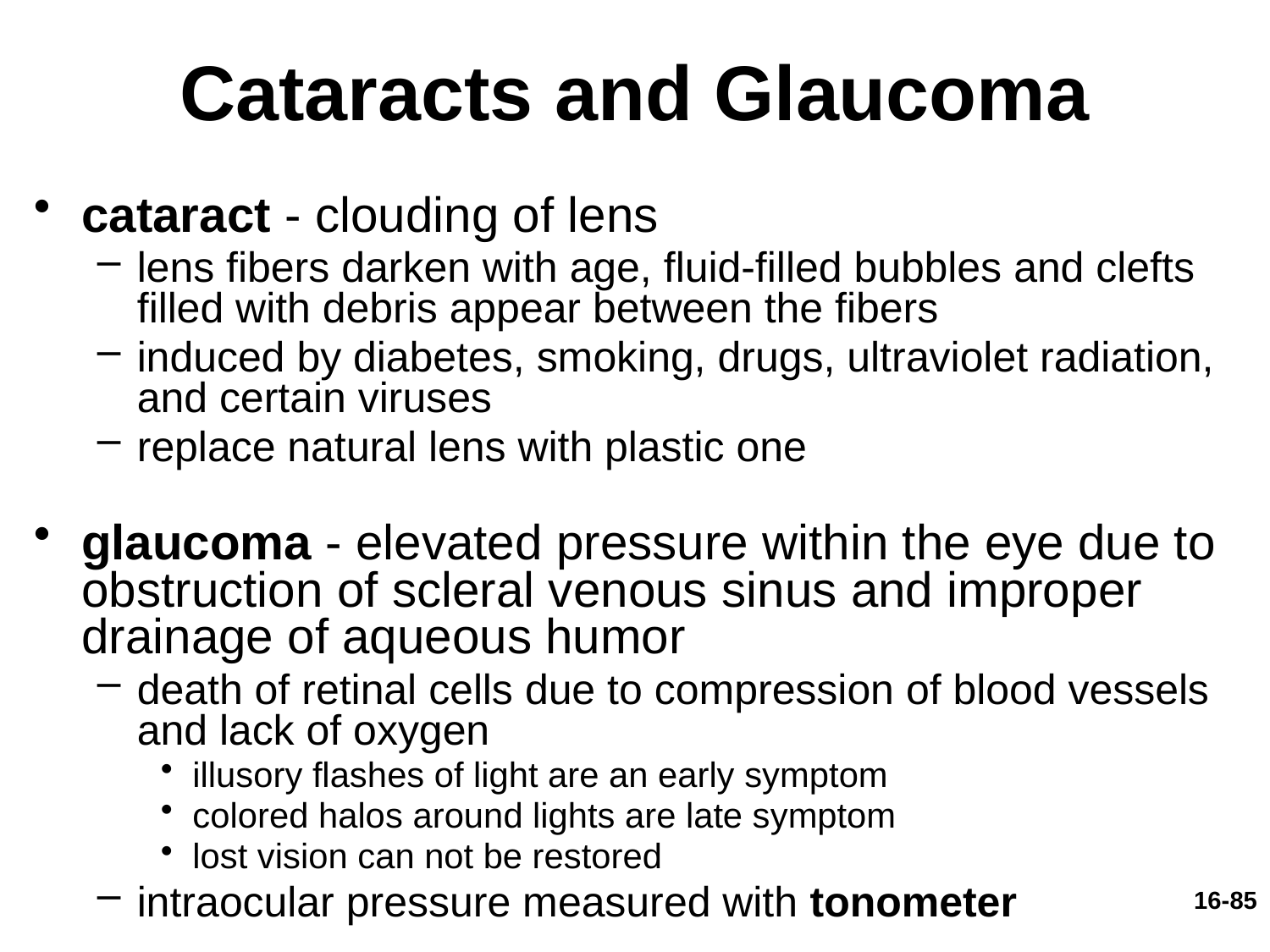

# Cataracts and Glaucoma
cataract - clouding of lens
lens fibers darken with age, fluid-filled bubbles and clefts filled with debris appear between the fibers
induced by diabetes, smoking, drugs, ultraviolet radiation, and certain viruses
replace natural lens with plastic one

glaucoma - elevated pressure within the eye due to obstruction of scleral venous sinus and improper drainage of aqueous humor
death of retinal cells due to compression of blood vessels and lack of oxygen
illusory flashes of light are an early symptom
colored halos around lights are late symptom
lost vision can not be restored
intraocular pressure measured with tonometer
16-85